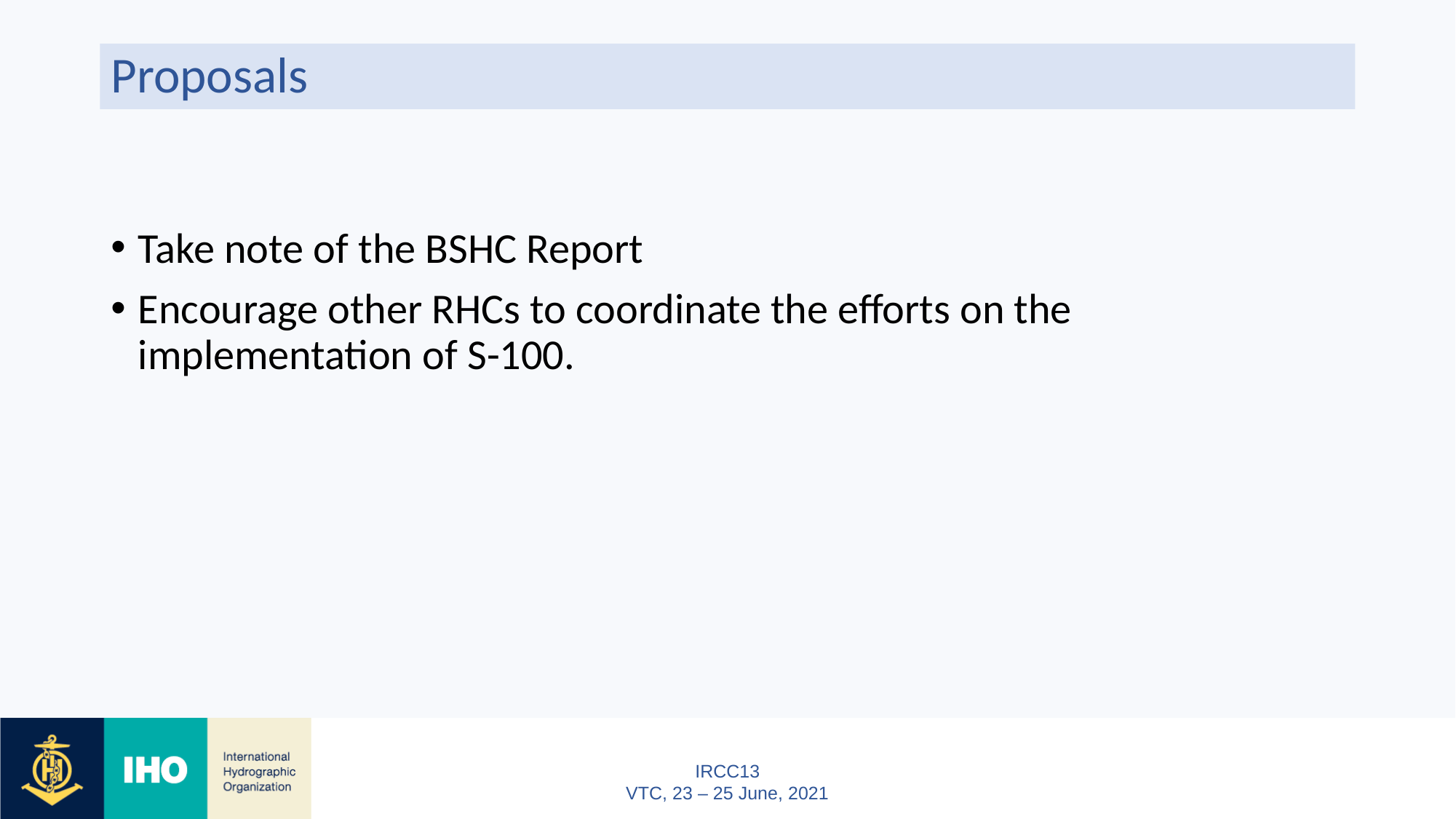

# Proposals
Take note of the BSHC Report
Encourage other RHCs to coordinate the efforts on the implementation of S-100.